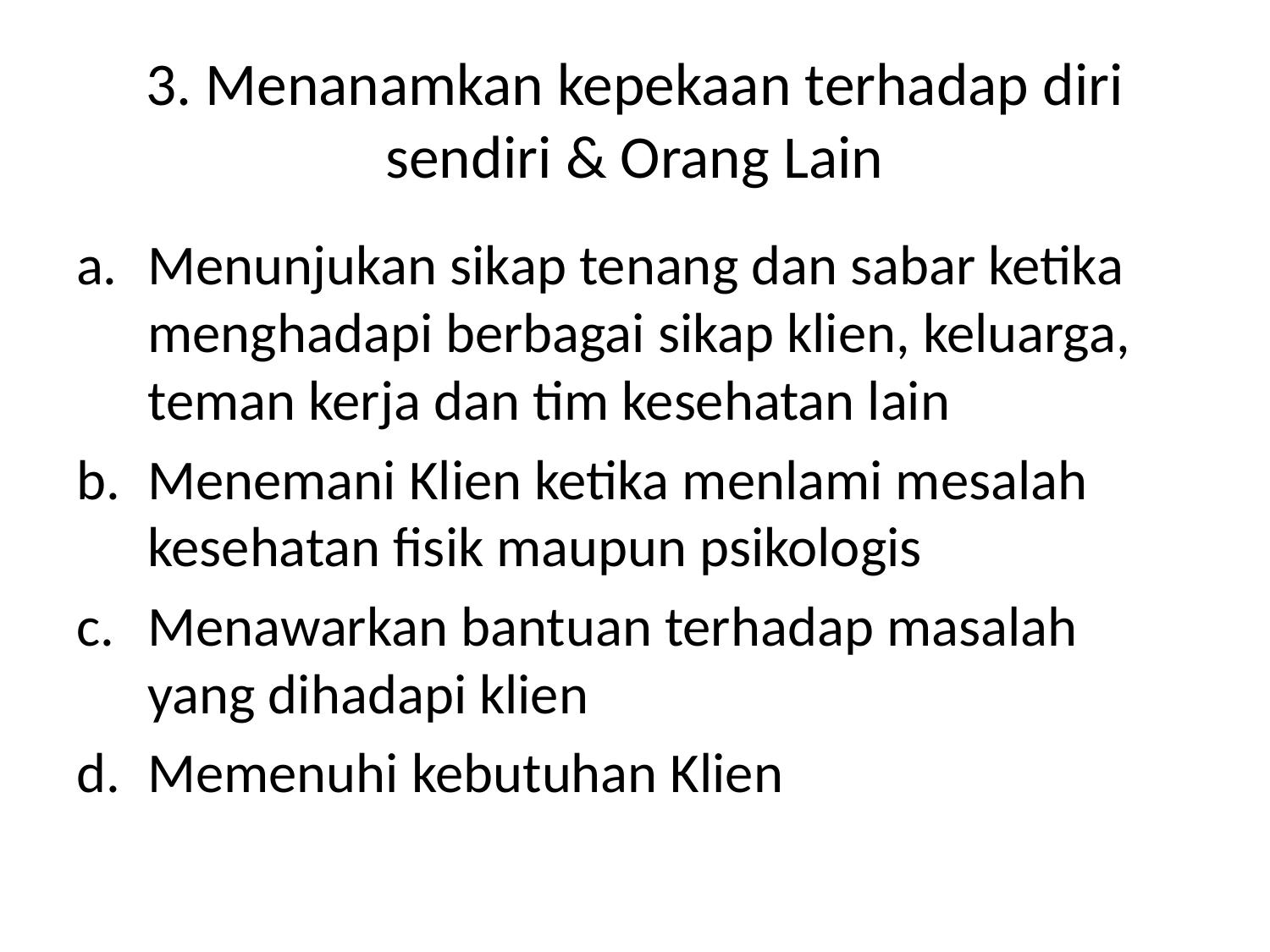

# 3. Menanamkan kepekaan terhadap diri sendiri & Orang Lain
Menunjukan sikap tenang dan sabar ketika menghadapi berbagai sikap klien, keluarga, teman kerja dan tim kesehatan lain
Menemani Klien ketika menlami mesalah kesehatan fisik maupun psikologis
Menawarkan bantuan terhadap masalah yang dihadapi klien
Memenuhi kebutuhan Klien